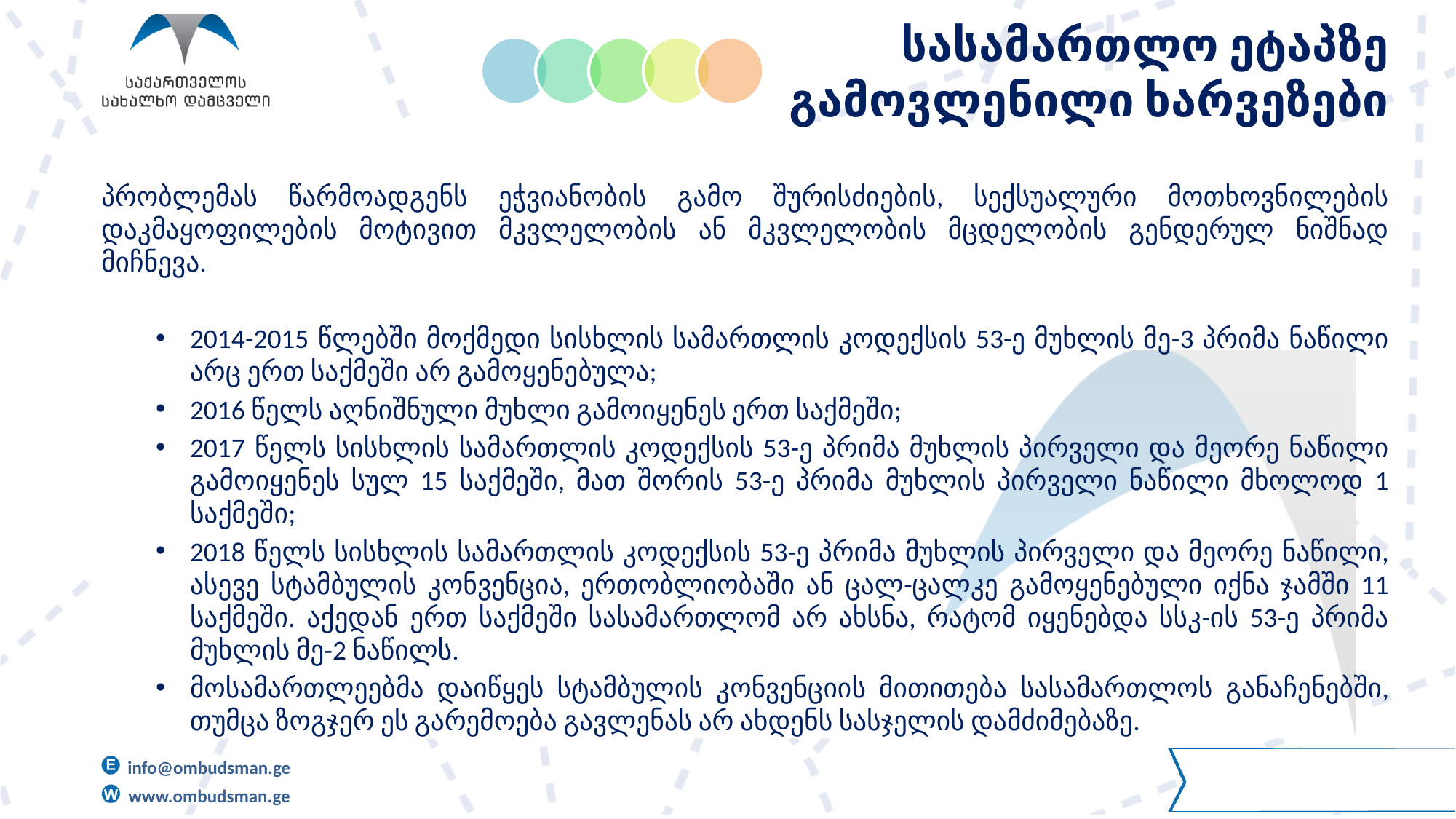

# სასამართლო ეტაპზე გამოვლენილი ხარვეზები

პრობლემას წარმოადგენს ეჭვიანობის გამო შურისძიების, სექსუალური მოთხოვნილების დაკმაყოფილების მოტივით მკვლელობის ან მკვლელობის მცდელობის გენდერულ ნიშნად მიჩნევა.

2014-2015 წლებში მოქმედი სისხლის სამართლის კოდექსის 53-ე მუხლის მე-3 პრიმა ნაწილი არც ერთ საქმეში არ გამოყენებულა;
2016 წელს აღნიშნული მუხლი გამოიყენეს ერთ საქმეში;
2017 წელს სისხლის სამართლის კოდექსის 53-ე პრიმა მუხლის პირველი და მეორე ნაწილი გამოიყენეს სულ 15 საქმეში, მათ შორის 53-ე პრიმა მუხლის პირველი ნაწილი მხოლოდ 1 საქმეში;
2018 წელს სისხლის სამართლის კოდექსის 53-ე პრიმა მუხლის პირველი და მეორე ნაწილი, ასევე სტამბულის კონვენცია, ერთობლიობაში ან ცალ-ცალკე გამოყენებული იქნა ჯამში 11 საქმეში. აქედან ერთ საქმეში სასამართლომ არ ახსნა, რატომ იყენებდა სსკ-ის 53-ე პრიმა მუხლის მე-2 ნაწილს.
მოსამართლეებმა დაიწყეს სტამბულის კონვენციის მითითება სასამართლოს განაჩენებში, თუმცა ზოგჯერ ეს გარემოება გავლენას არ ახდენს სასჯელის დამძიმებაზე.